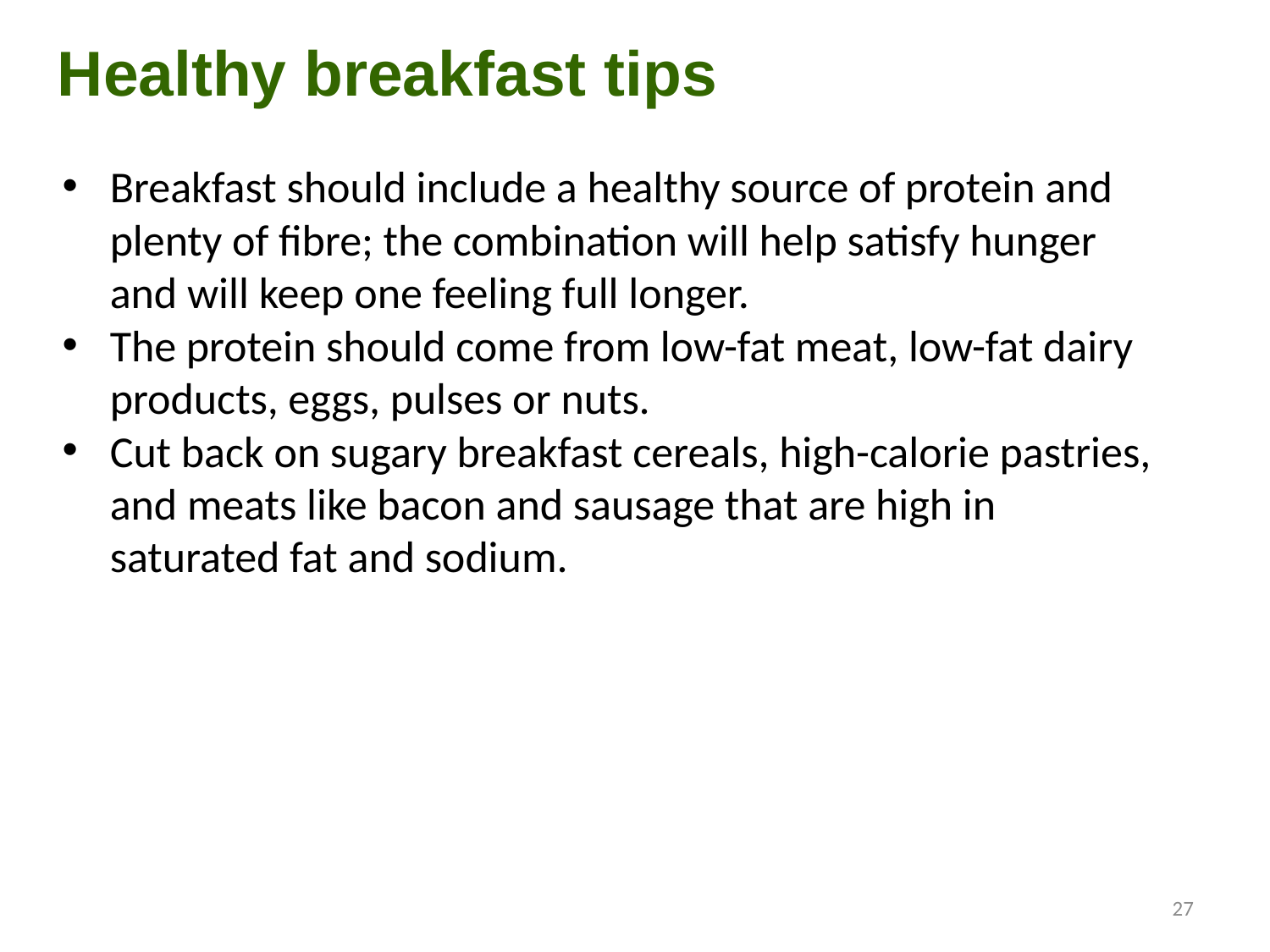

Healthy breakfast tips
Breakfast should include a healthy source of protein and plenty of fibre; the combination will help satisfy hunger and will keep one feeling full longer.
The protein should come from low-fat meat, low-fat dairy products, eggs, pulses or nuts.
Cut back on sugary breakfast cereals, high-calorie pastries, and meats like bacon and sausage that are high in saturated fat and sodium.
27